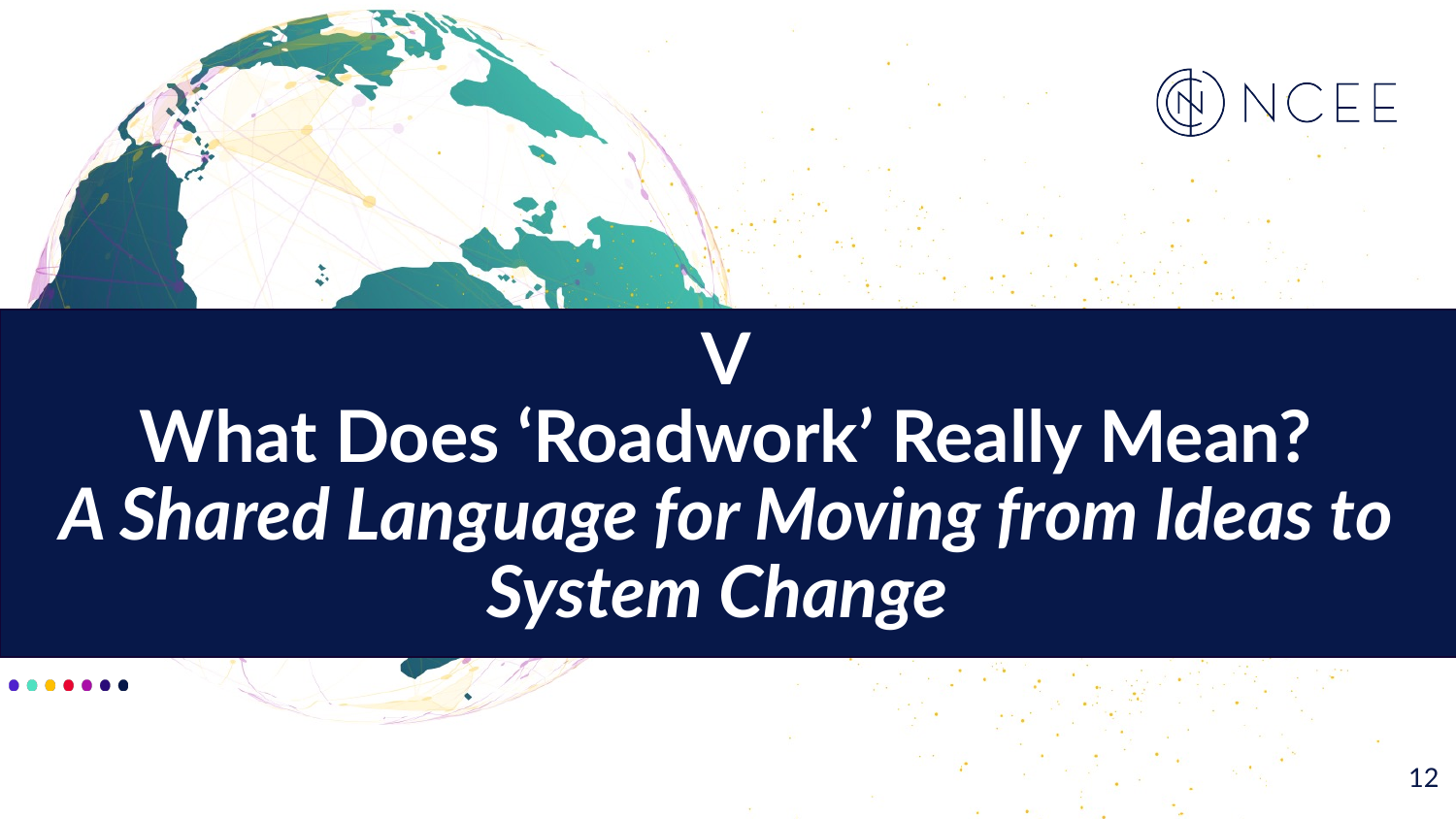

# V
What Does ‘Roadwork’ Really Mean?
A Shared Language for Moving from Ideas to System Change
12